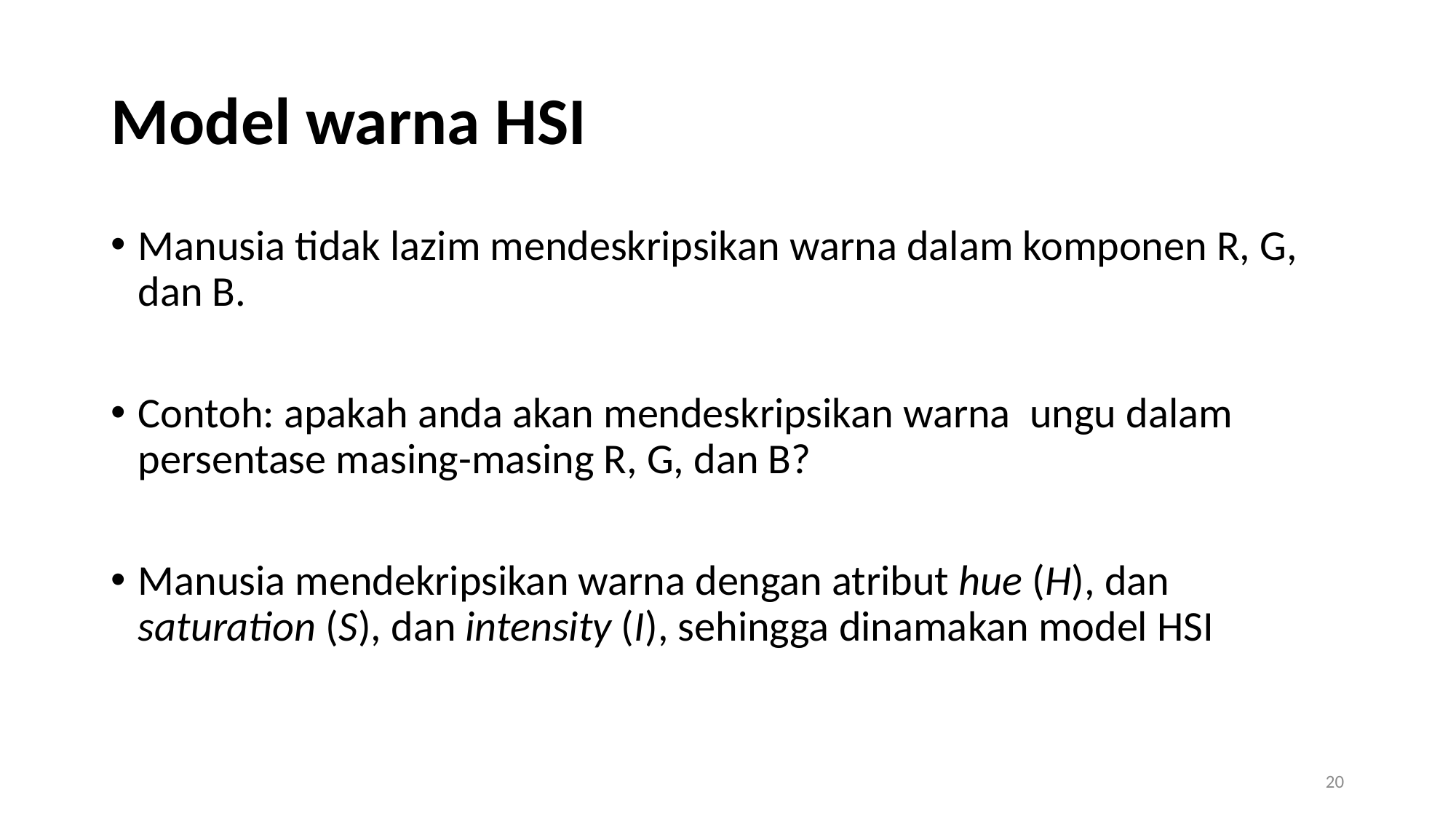

# Model warna HSI
Manusia tidak lazim mendeskripsikan warna dalam komponen R, G, dan B.

Contoh: apakah anda akan mendeskripsikan warna  ungu dalam persentase masing-masing R, G, dan B?

Manusia mendekripsikan warna dengan atribut hue (H), dan saturation (S), dan intensity (I), sehingga dinamakan model HSI

20